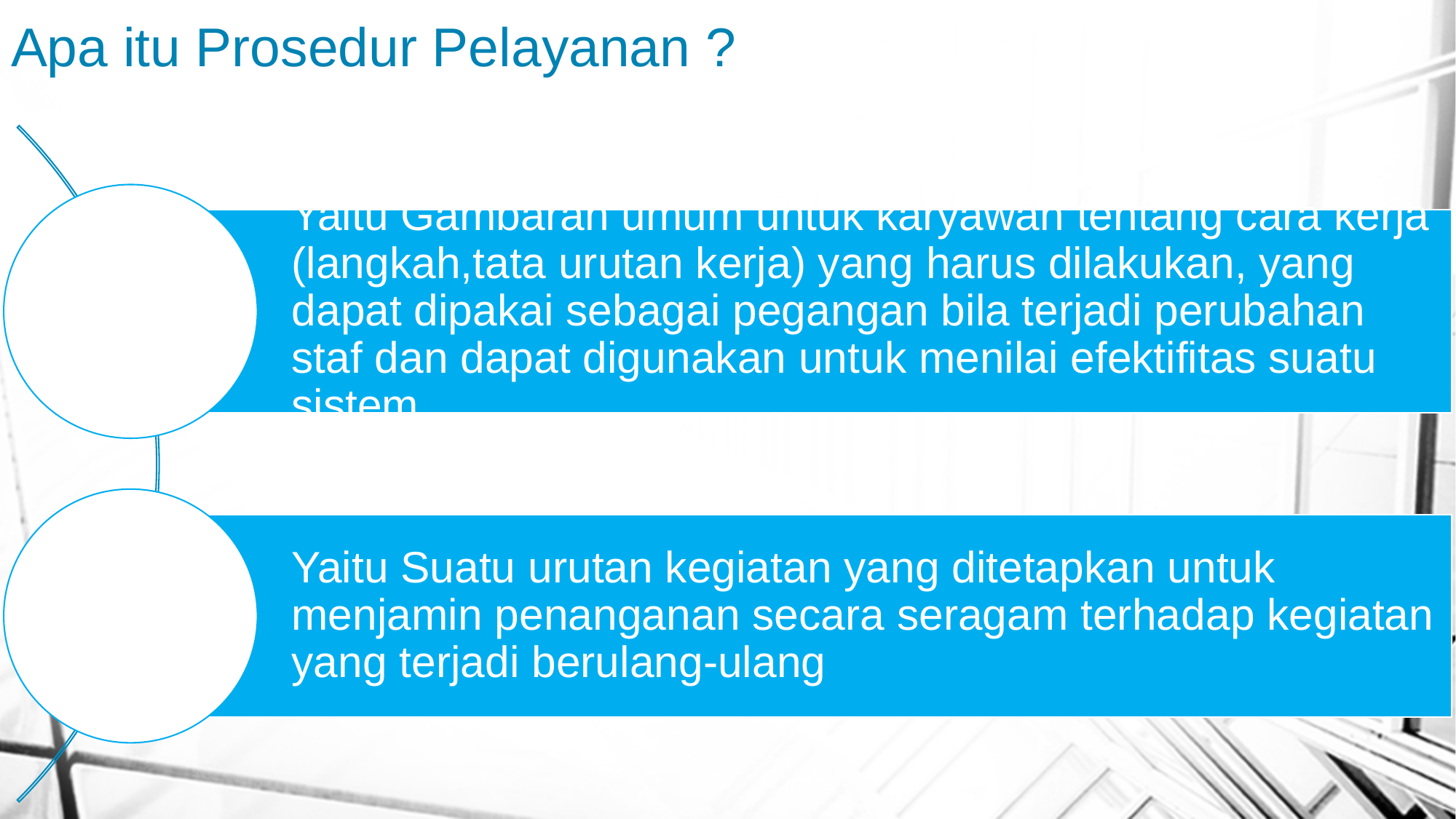

# Apa itu Prosedur Pelayanan ?
Yaitu Gambaran umum untuk karyawan tentang cara kerja (langkah,tata urutan kerja) yang harus dilakukan, yang dapat dipakai sebagai pegangan bila terjadi perubahan staf dan dapat digunakan untuk menilai efektifitas suatu sistem
Yaitu Suatu urutan kegiatan yang ditetapkan untuk menjamin penanganan secara seragam terhadap kegiatan yang terjadi berulang-ulang